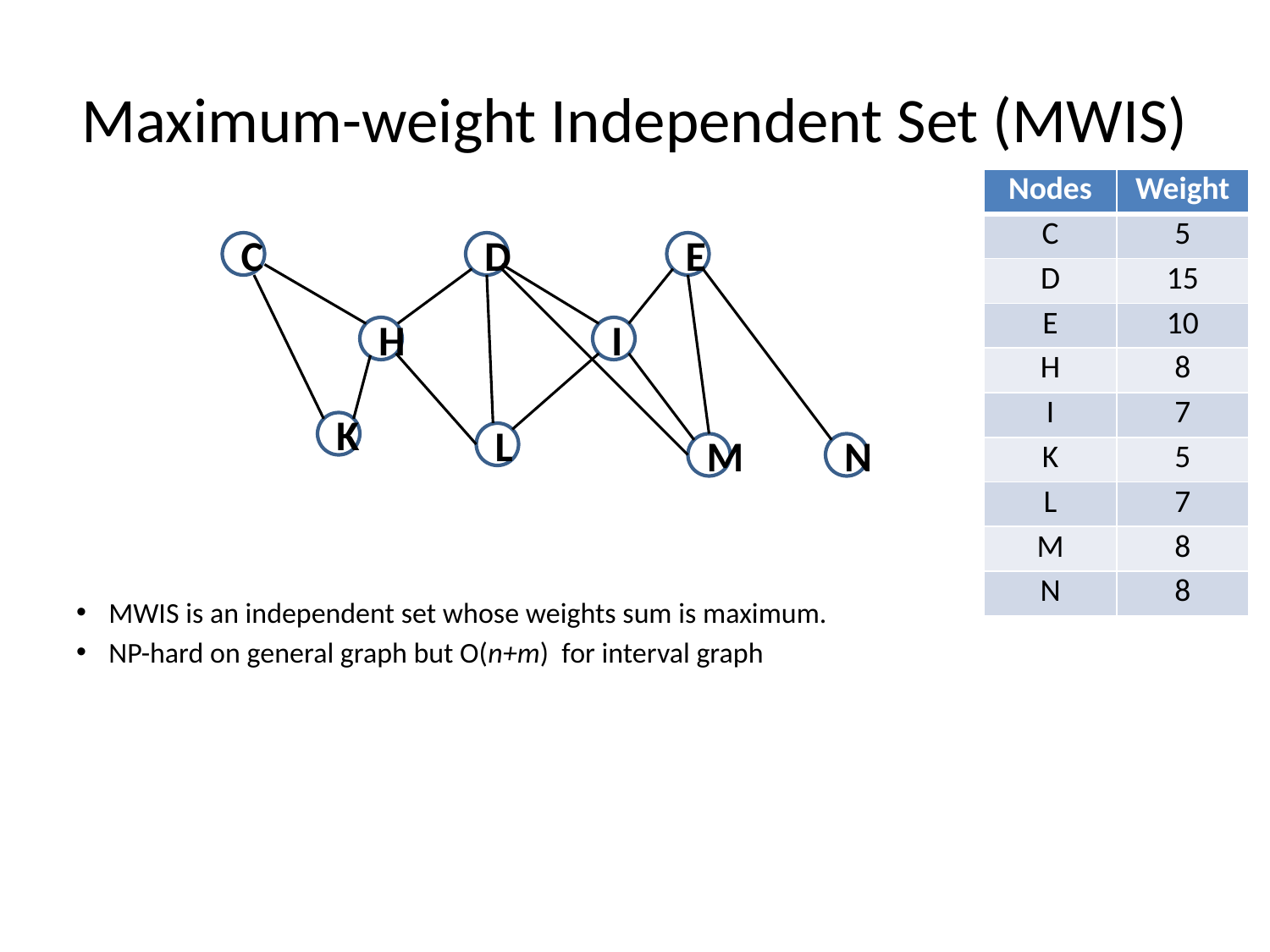

# Maximum-weight Independent Set (MWIS)
| Nodes | Weight |
| --- | --- |
| C | 5 |
| D | 15 |
| E | 10 |
| H | 8 |
| I | 7 |
| K | 5 |
| L | 7 |
| M | 8 |
| N | 8 |

MWIS is an independent set whose weights sum is maximum.
NP-hard on general graph but O(n+m)  for interval graph

C
D
E
H
I
K
L
M
N